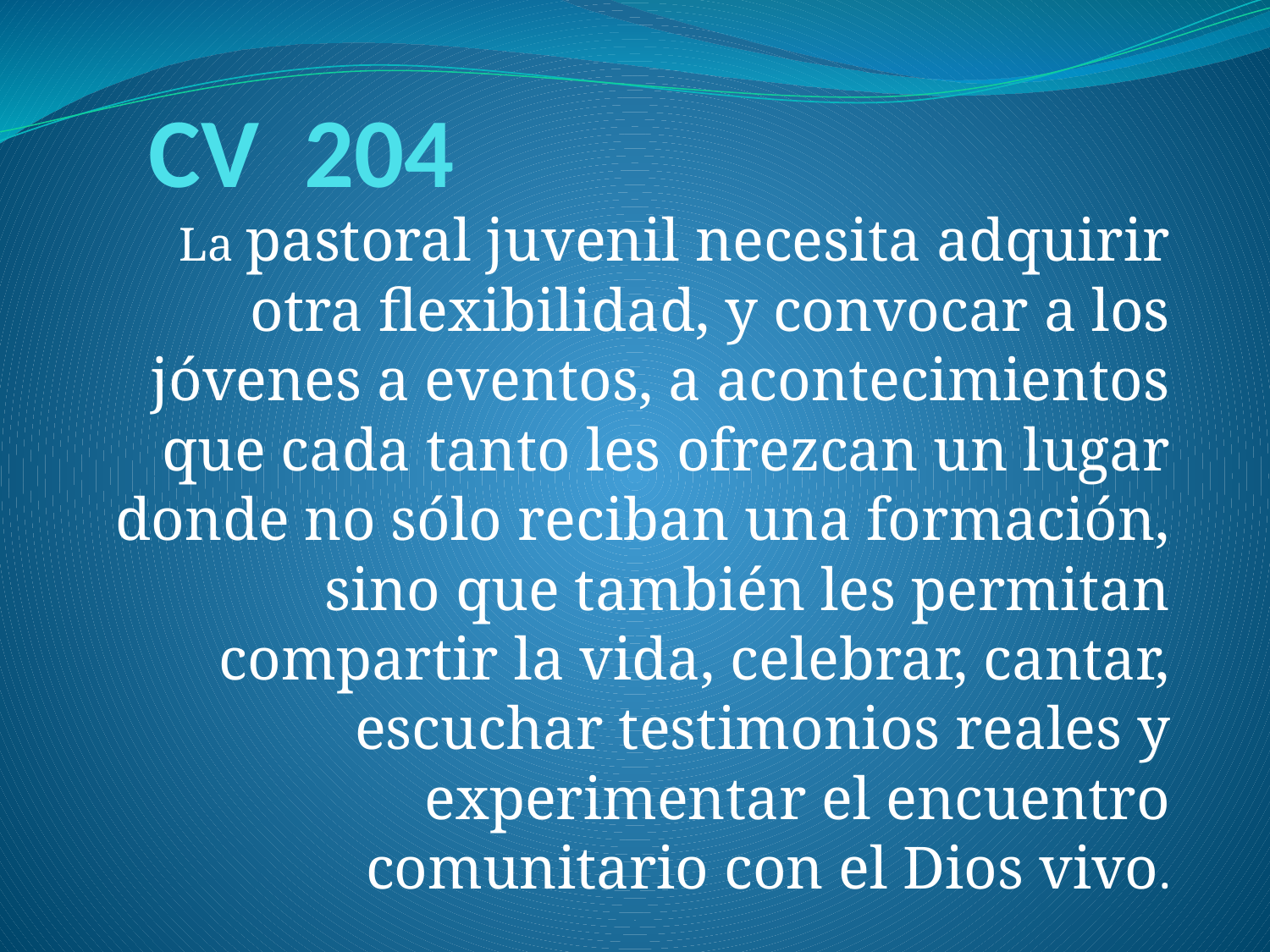

# CV  204
La pastoral juvenil necesita adquirir otra flexibilidad, y convocar a los jóvenes a eventos, a acontecimientos que cada tanto les ofrezcan un lugar donde no sólo reciban una formación, sino que también les permitan compartir la vida, celebrar, cantar, escuchar testimonios reales y experimentar el encuentro comunitario con el Dios vivo.